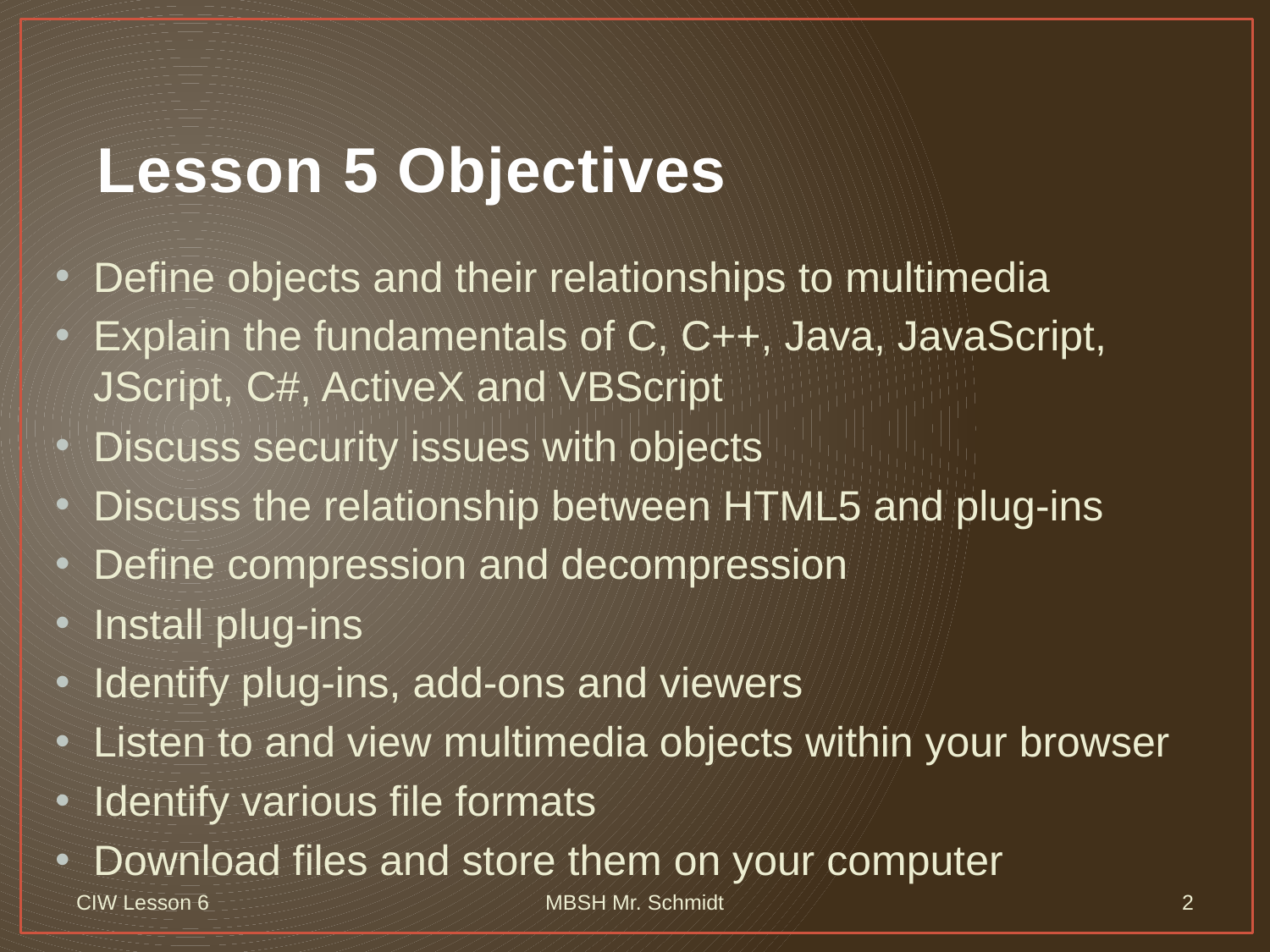

# Lesson 5 Objectives
Define objects and their relationships to multimedia
Explain the fundamentals of C, C++, Java, JavaScript, JScript, C#, ActiveX and VBScript
Discuss security issues with objects
Discuss the relationship between HTML5 and plug-ins
Define compression and decompression
Install plug-ins
Identify plug-ins, add-ons and viewers
Listen to and view multimedia objects within your browser
Identify various file formats
Download files and store them on your computer
CIW Lesson 6
MBSH Mr. Schmidt
2